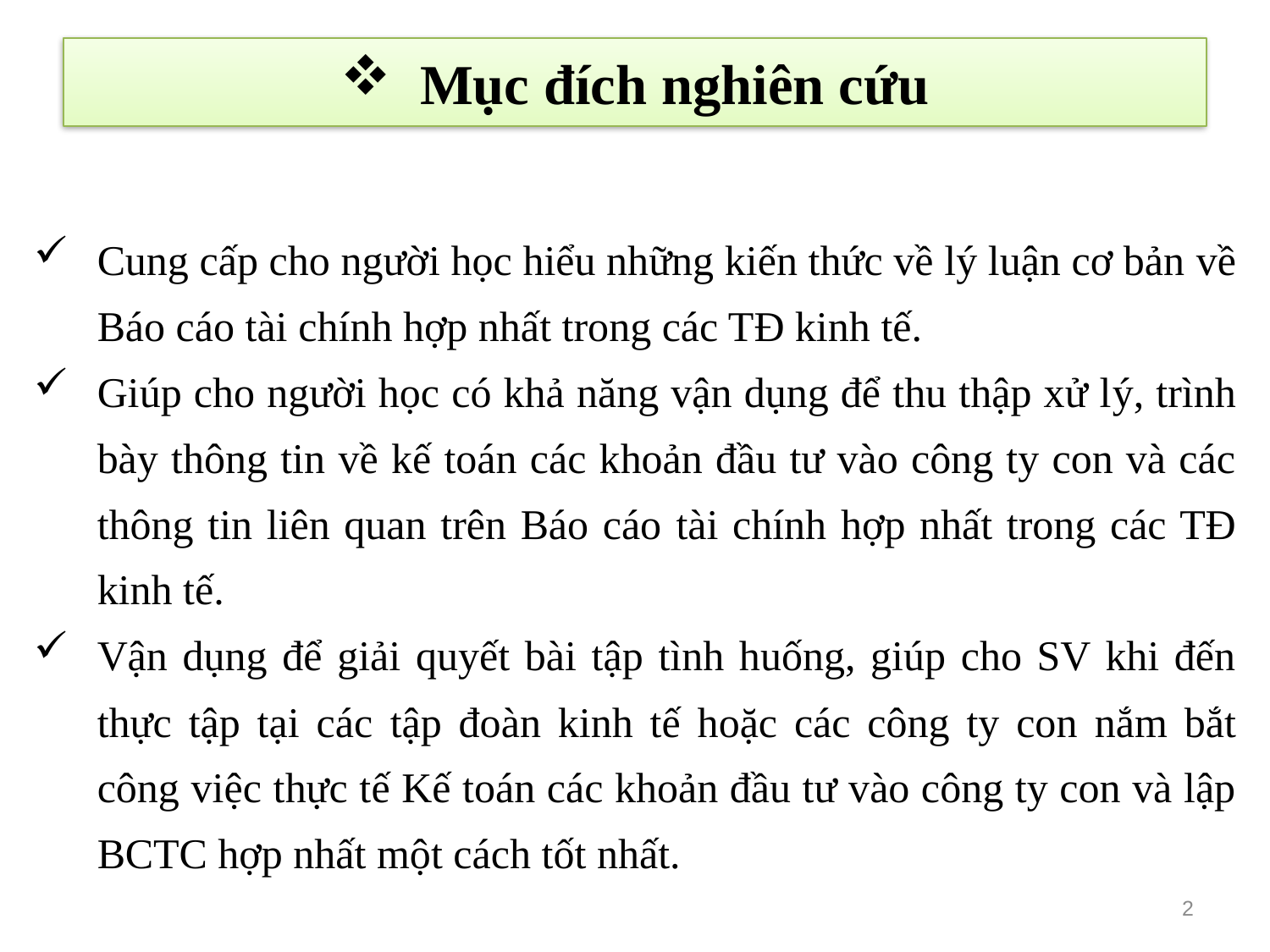

# Mục đích nghiên cứu
Cung cấp cho người học hiểu những kiến thức về lý luận cơ bản về Báo cáo tài chính hợp nhất trong các TĐ kinh tế.
Giúp cho người học có khả năng vận dụng để thu thập xử lý, trình bày thông tin về kế toán các khoản đầu tư vào công ty con và các thông tin liên quan trên Báo cáo tài chính hợp nhất trong các TĐ kinh tế.
Vận dụng để giải quyết bài tập tình huống, giúp cho SV khi đến thực tập tại các tập đoàn kinh tế hoặc các công ty con nắm bắt công việc thực tế Kế toán các khoản đầu tư vào công ty con và lập BCTC hợp nhất một cách tốt nhất.

2